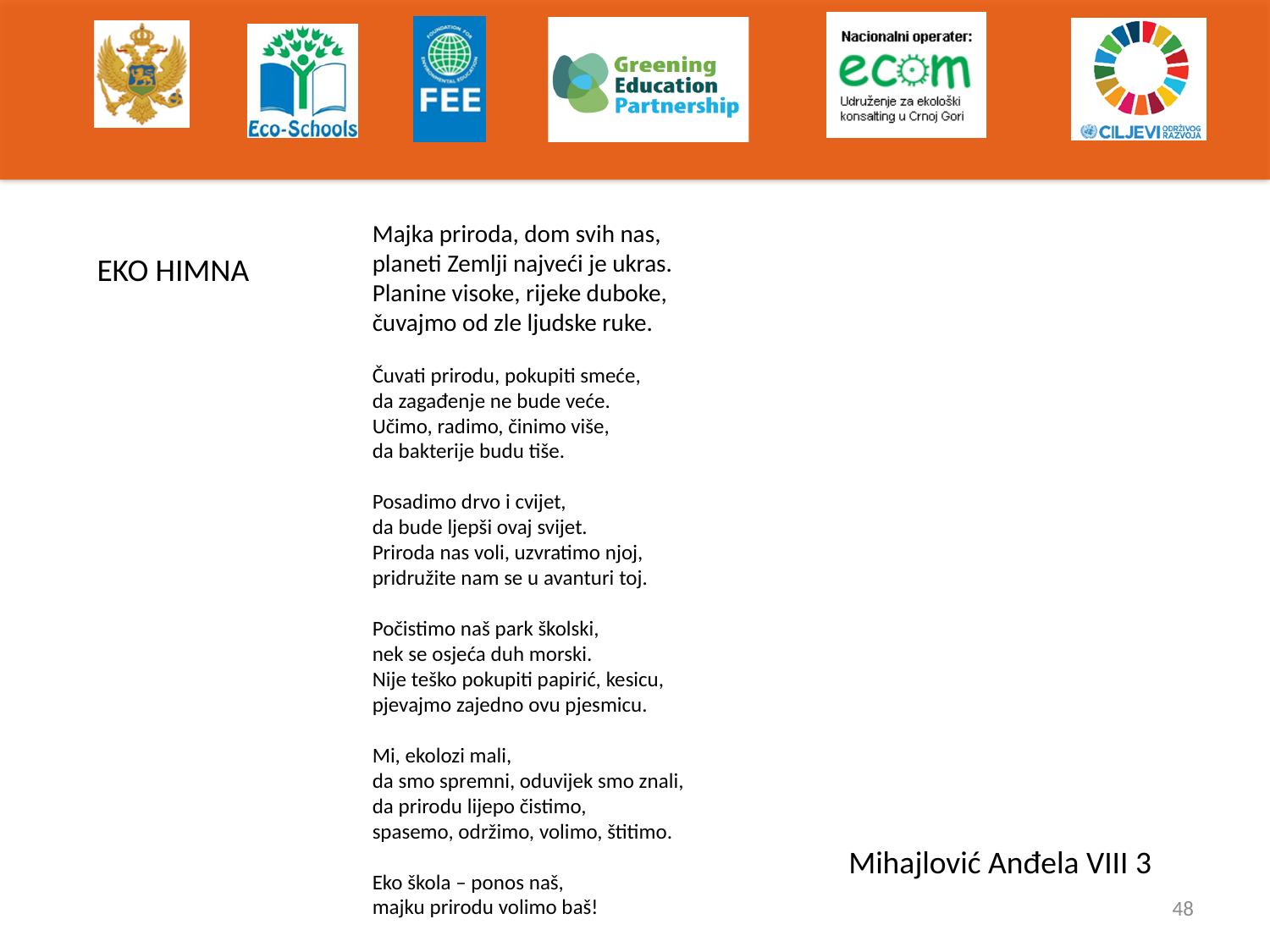

#
Majka priroda, dom svih nas,
planeti Zemlji najveći je ukras.
Planine visoke, rijeke duboke,
čuvajmo od zle ljudske ruke.

Čuvati prirodu, pokupiti smeće,
da zagađenje ne bude veće.
Učimo, radimo, činimo više,
da bakterije budu tiše.

Posadimo drvo i cvijet,
da bude ljepši ovaj svijet.
Priroda nas voli, uzvratimo njoj,
pridružite nam se u avanturi toj.

Počistimo naš park školski,
nek se osjeća duh morski.
Nije teško pokupiti papirić, kesicu,
pjevajmo zajedno ovu pjesmicu.

Mi, ekolozi mali,
da smo spremni, oduvijek smo znali,
da prirodu lijepo čistimo,
spasemo, održimo, volimo, štitimo.

Eko škola – ponos naš,
majku prirodu volimo baš!

EKO HIMNA
Mihajlović Anđela VIII 3
48